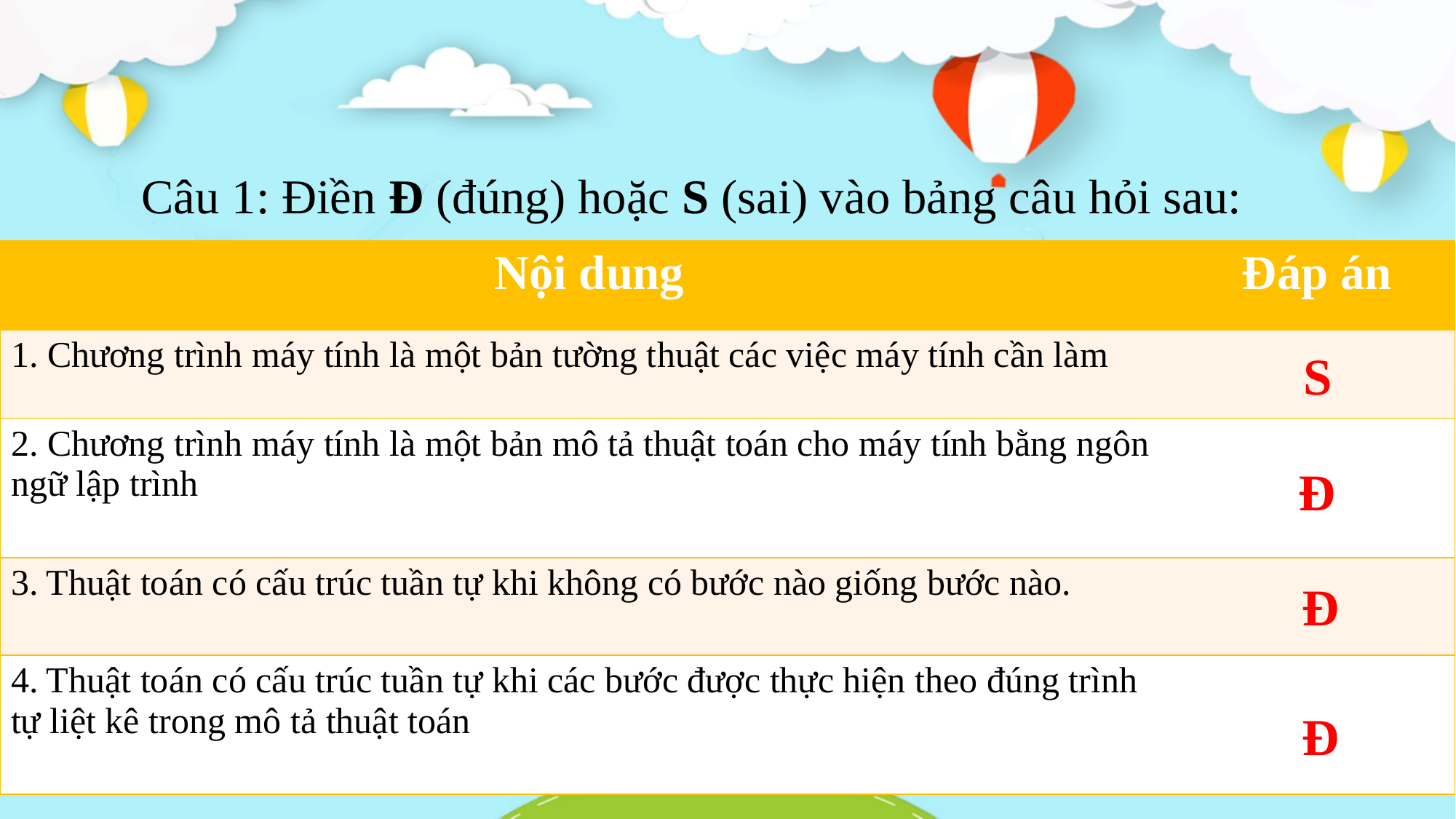

Câu 1: Điền Đ (đúng) hoặc S (sai) vào bảng câu hỏi sau:

| Nội dung | Đáp án |
| --- | --- |
| 1. Chương trình máy tính là một bản tường thuật các việc máy tính cần làm |  |
| 2. Chương trình máy tính là một bản mô tả thuật toán cho máy tính bằng ngôn ngữ lập trình |  |
| 3. Thuật toán có cấu trúc tuần tự khi không có bước nào giống bước nào. |  |
| 4. Thuật toán có cấu trúc tuần tự khi các bước được thực hiện theo đúng trình tự liệt kê trong mô tả thuật toán |  |
S
Đ
Đ
Đ